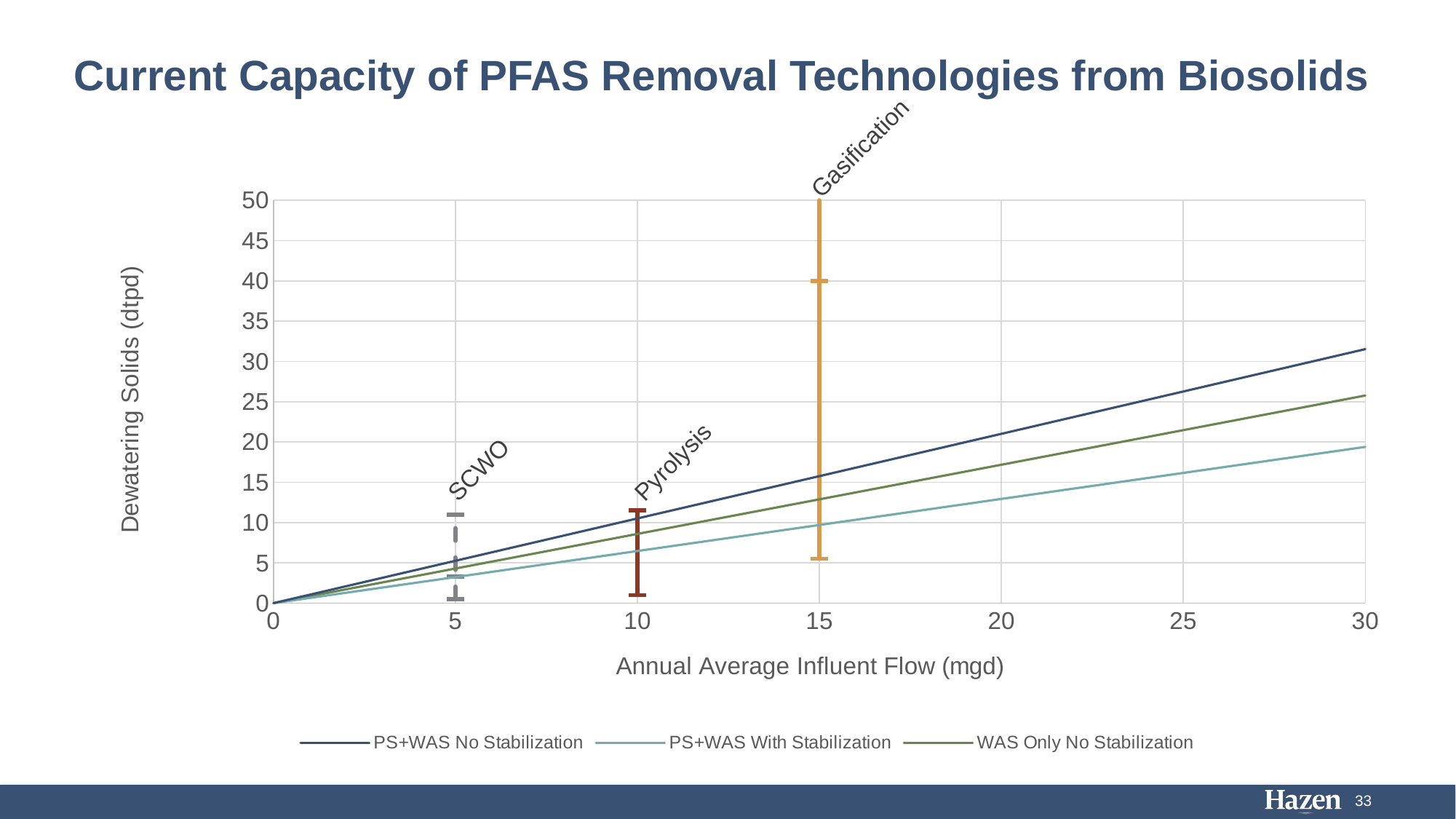

# Current Capacity of PFAS Removal Technologies from Biosolids
Gasification

### Chart

| Category | PS+WAS No Stabilization | PS+WAS With Stabilization | WAS Only No Stabilization | Gasification  | Pyrolysis  | SCWO |
|---|---|---|---|---|---|---|
SCWO
Pyrolysis
33